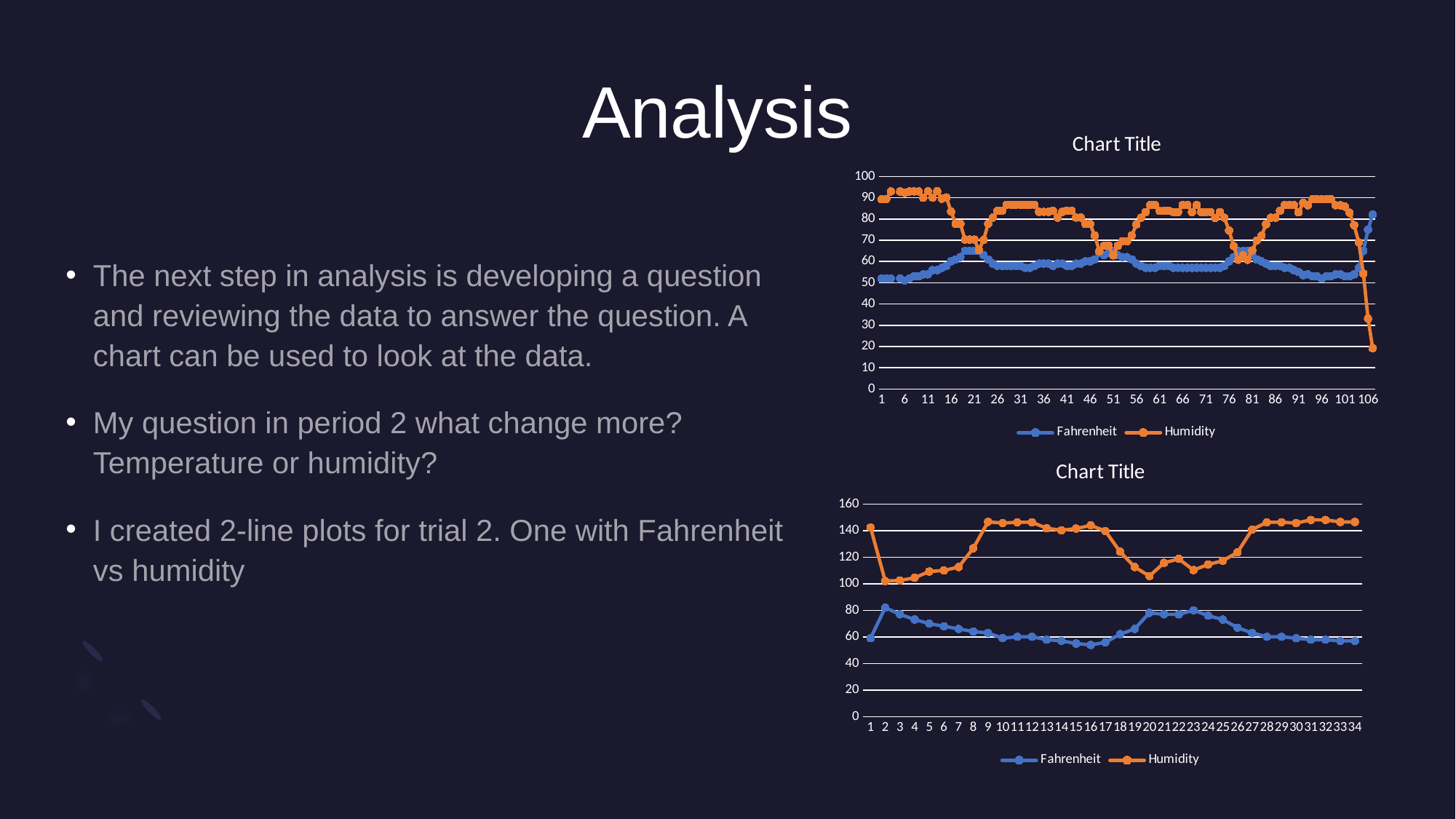

# Analysis

### Chart:

| Category | Fahrenheit | Humidity |
|---|---|---|
The next step in analysis is developing a question and reviewing the data to answer the question. A chart can be used to look at the data.
My question in period 2 what change more? Temperature or humidity?
I created 2-line plots for trial 2. One with Fahrenheit vs humidity

### Chart:

| Category | Fahrenheit | Humidity |
|---|---|---|